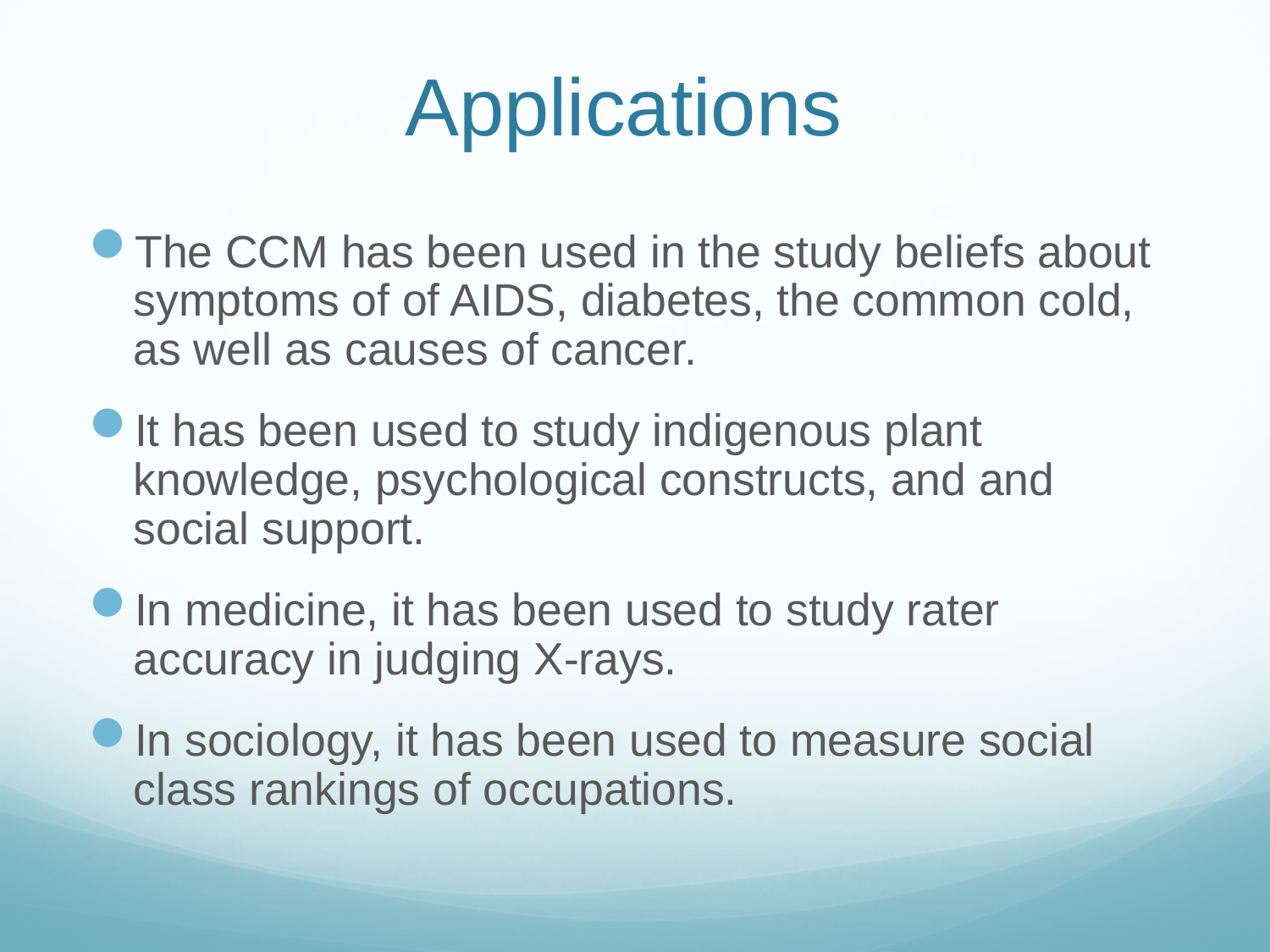

# Applications
The CCM has been used in the study beliefs about symptoms of of AIDS, diabetes, the common cold, as well as causes of cancer.
It has been used to study indigenous plant knowledge, psychological constructs, and and social support.
In medicine, it has been used to study rater accuracy in judging X-rays.
In sociology, it has been used to measure social class rankings of occupations.